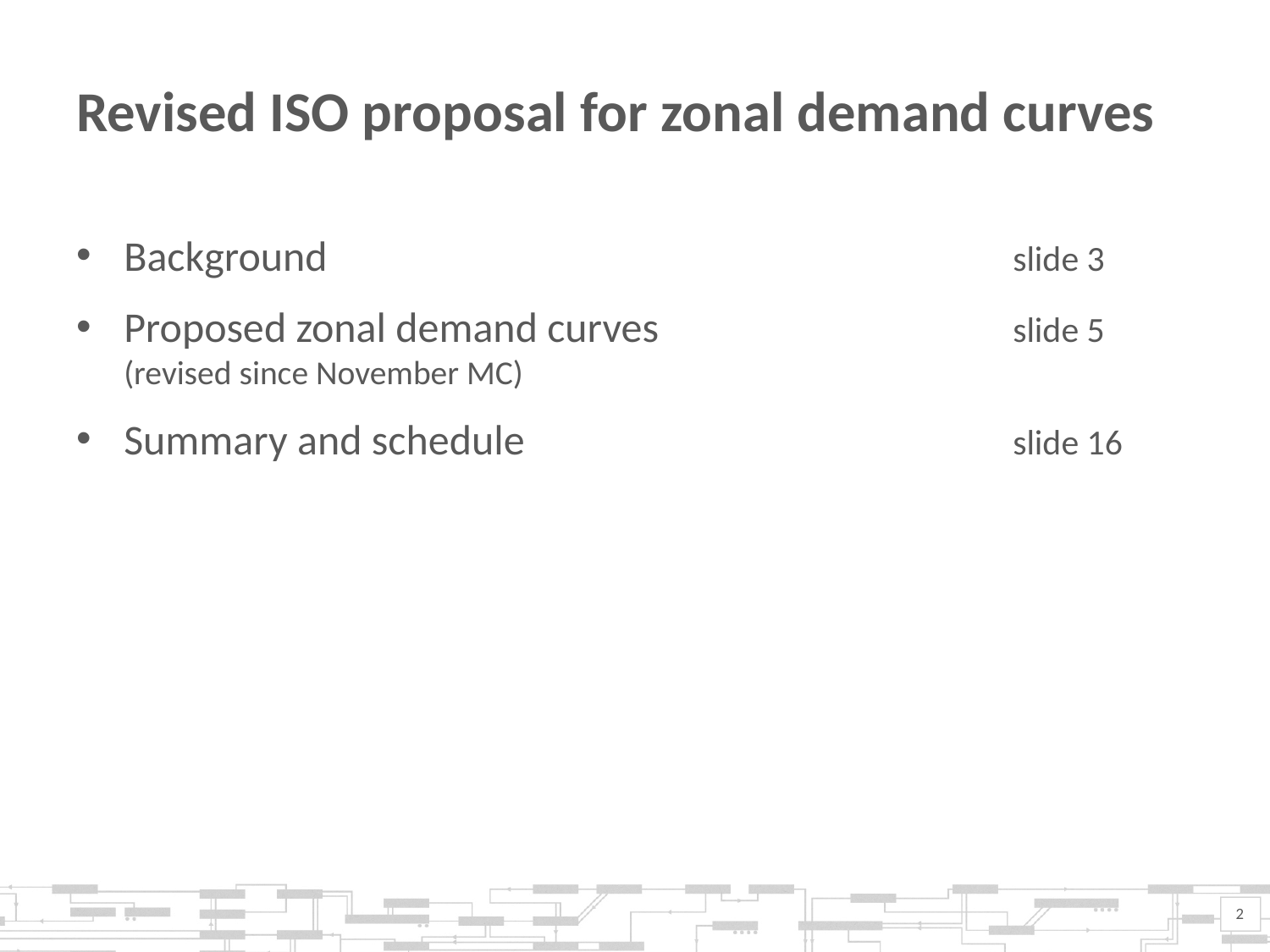

# Revised ISO proposal for zonal demand curves
Background						slide 3
Proposed zonal demand curves			slide 5
(revised since November MC)
Summary and schedule				slide 16
2